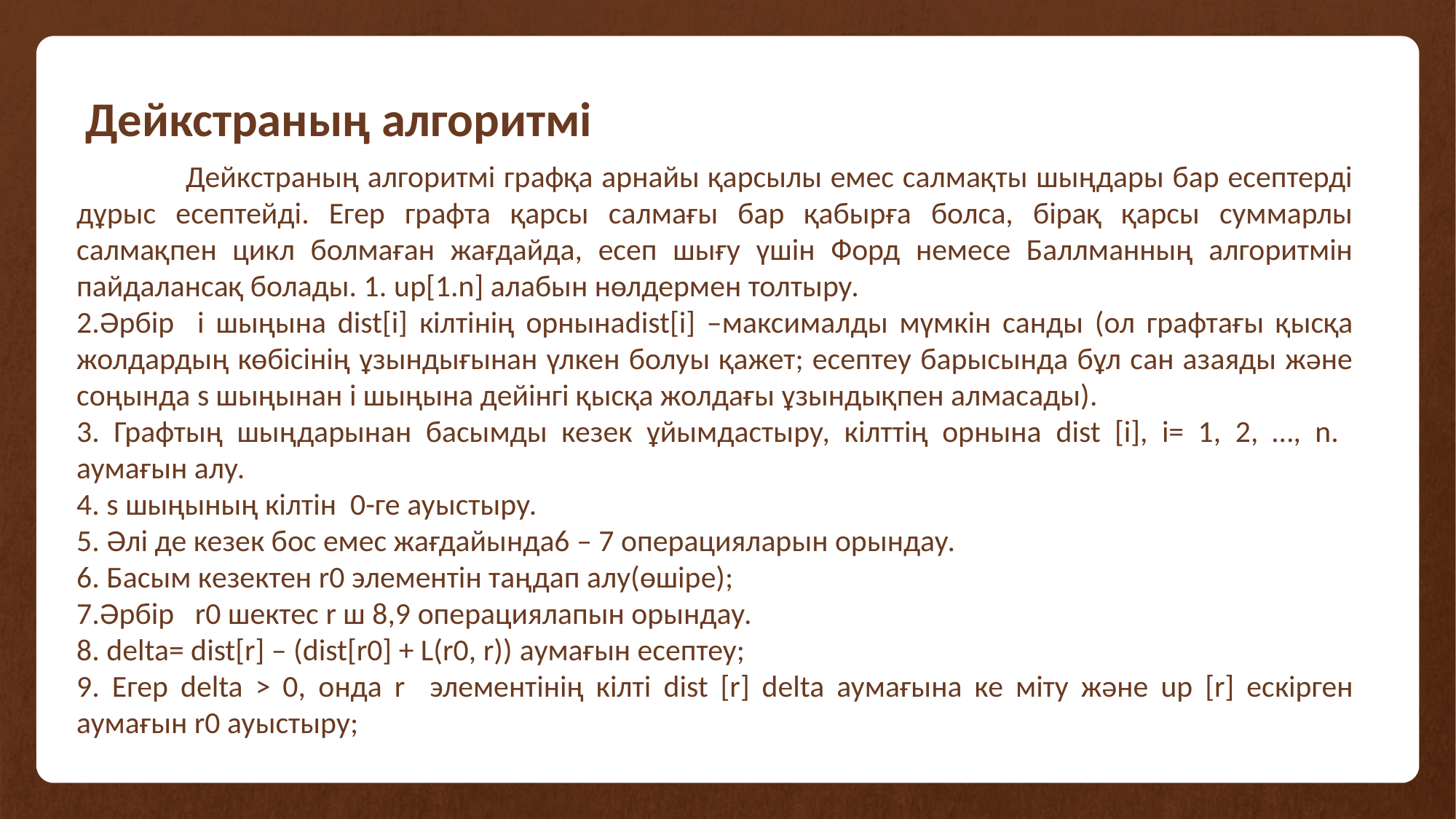

# Дейкстраның алгоритмі
	Дейкстраның алгоритмі графқа арнайы қарсылы емес салмақты шыңдары бар есептерді дұрыс есептейді. Егер графта қарсы салмағы бар қабырға болса, бірақ қарсы суммарлы салмақпен цикл болмаған жағдайда, есеп шығу үшін Форд немесе Баллманның алгоритмін пайдалансақ болады. 1. up[1.n] алабын нөлдермен толтыру.
2.Әрбір  i шыңына dist[i] кілтінің орнынаdist[i] –максималды мүмкін санды (ол графтағы қысқа жолдардың көбісінің ұзындығынан үлкен болуы қажет; есептеу барысында бұл сан азаяды және соңында s шыңынан i шыңына дейінгі қысқа жолдағы ұзындықпен алмасады).
3. Графтың шыңдарынан басымды кезек ұйымдастыру, кілттің орнына dist [i], i= 1, 2, …, n.  аумағын алу.
4. s шыңының кілтін  0-ге ауыстыру.
5. Әлі де кезек бос емес жағдайында6 – 7 операцияларын орындау.
6. Басым кезектен r0 элементін таңдап алу(өшіре);
7.Әрбір   r0 шектес r ш 8,9 операциялапын орындау.
8. delta= dist[r] – (dist[r0] + L(r0, r)) аумағын есептеу;
9. Егер delta > 0, онда r  элементінің кілті dist [r] delta аумағына ке міту және up [r] ескірген аумағын r0 ауыстыру;